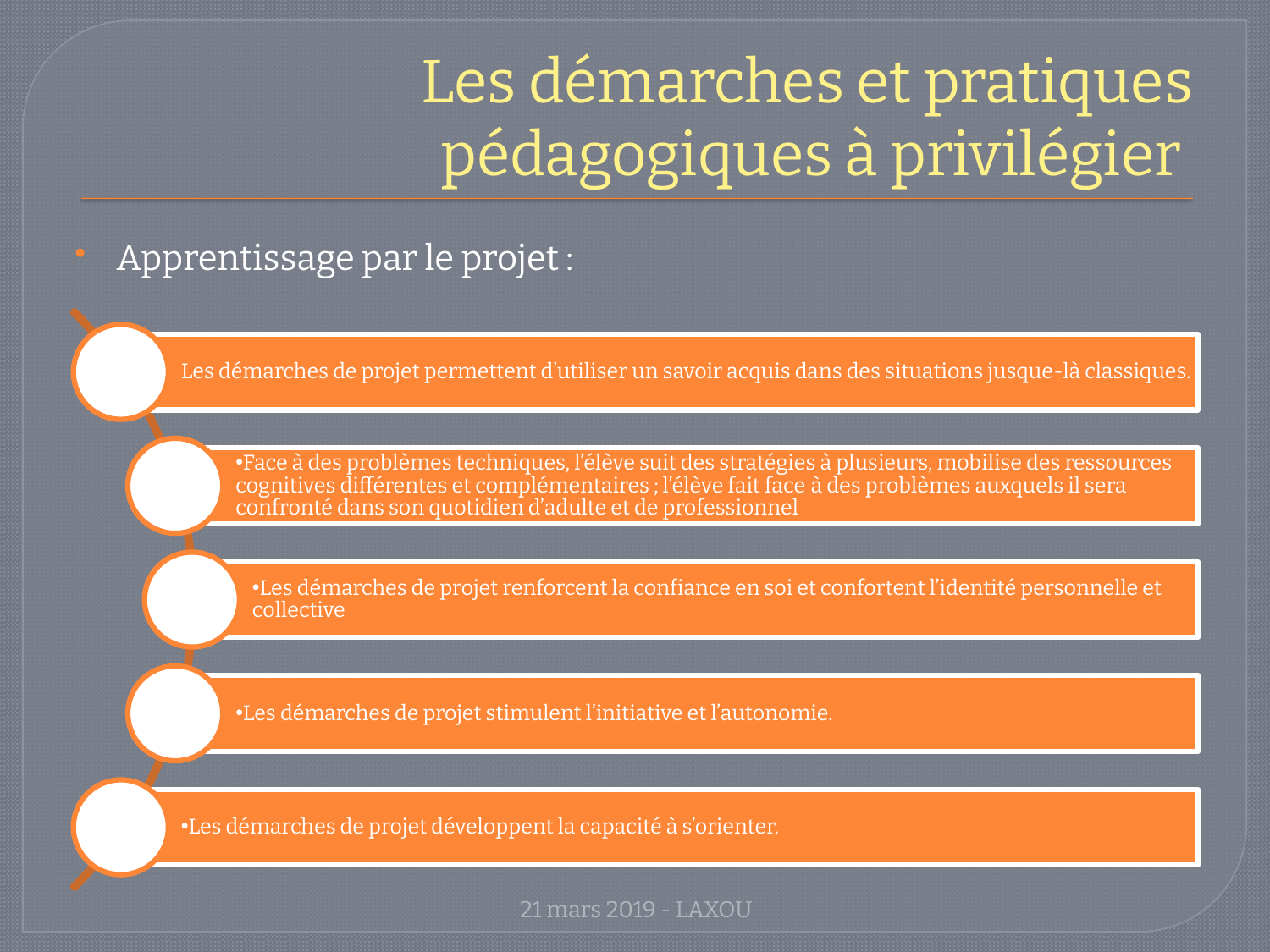

# Les démarches et pratiques pédagogiques à privilégier
Apprentissage par le projet :
Les démarches de projet permettent d’utiliser un savoir acquis dans des situations jusque-là classiques.
Face à des problèmes techniques, l’élève suit des stratégies à plusieurs, mobilise des ressources cognitives différentes et complémentaires ; l’élève fait face à des problèmes auxquels il sera confronté dans son quotidien d’adulte et de professionnel
Les démarches de projet renforcent la confiance en soi et confortent l’identité personnelle et collective
Les démarches de projet stimulent l’initiative et l’autonomie.
Les démarches de projet développent la capacité à s’orienter.
21 mars 2019 - LAXOU